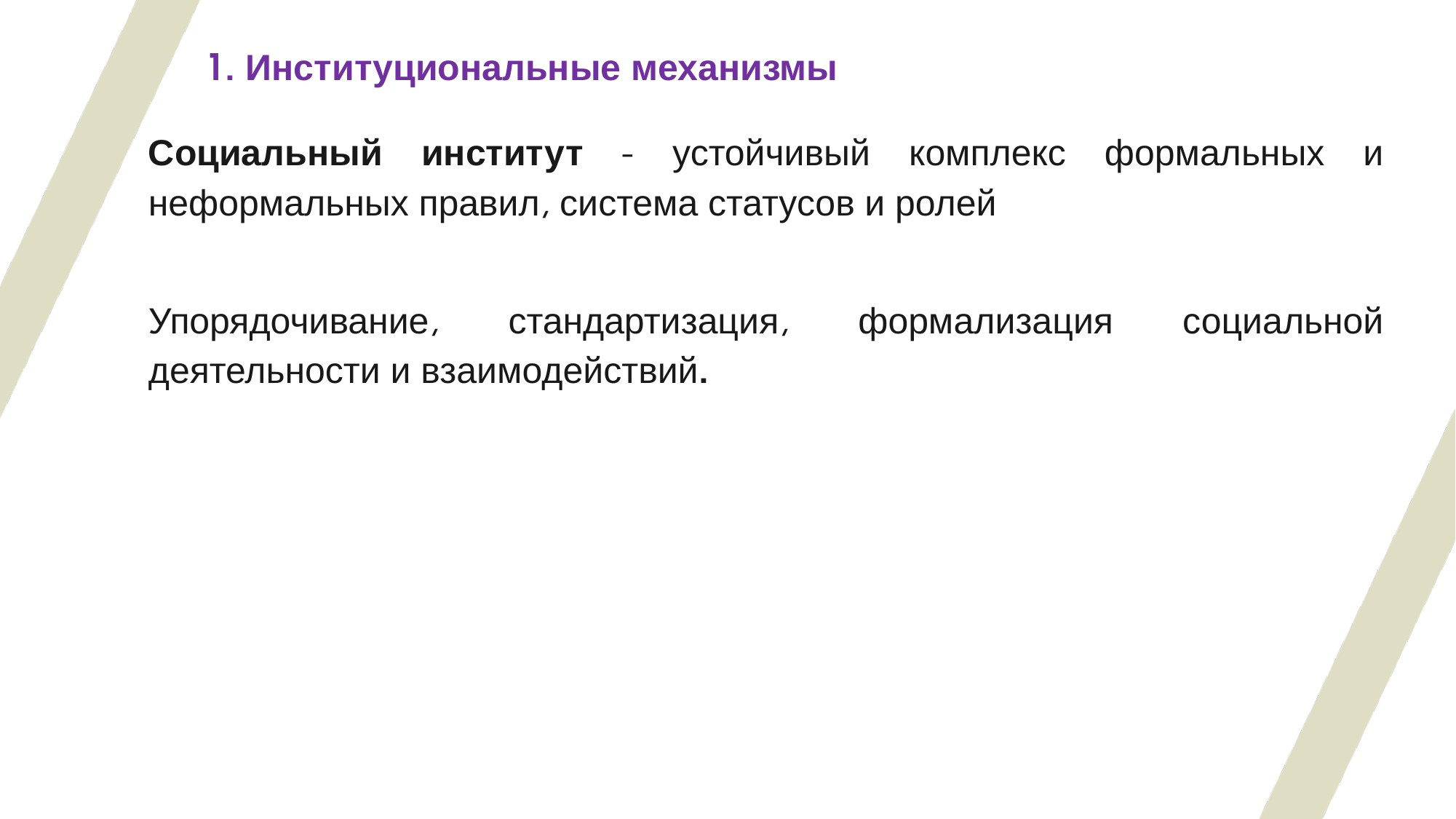

# 1. Институциональные механизмы
Социальный институт - устойчивый комплекс формальных и неформальных правил, система статусов и ролей

Упорядочивание, стандартизация, формализация социальной деятельности и взаимодействий.